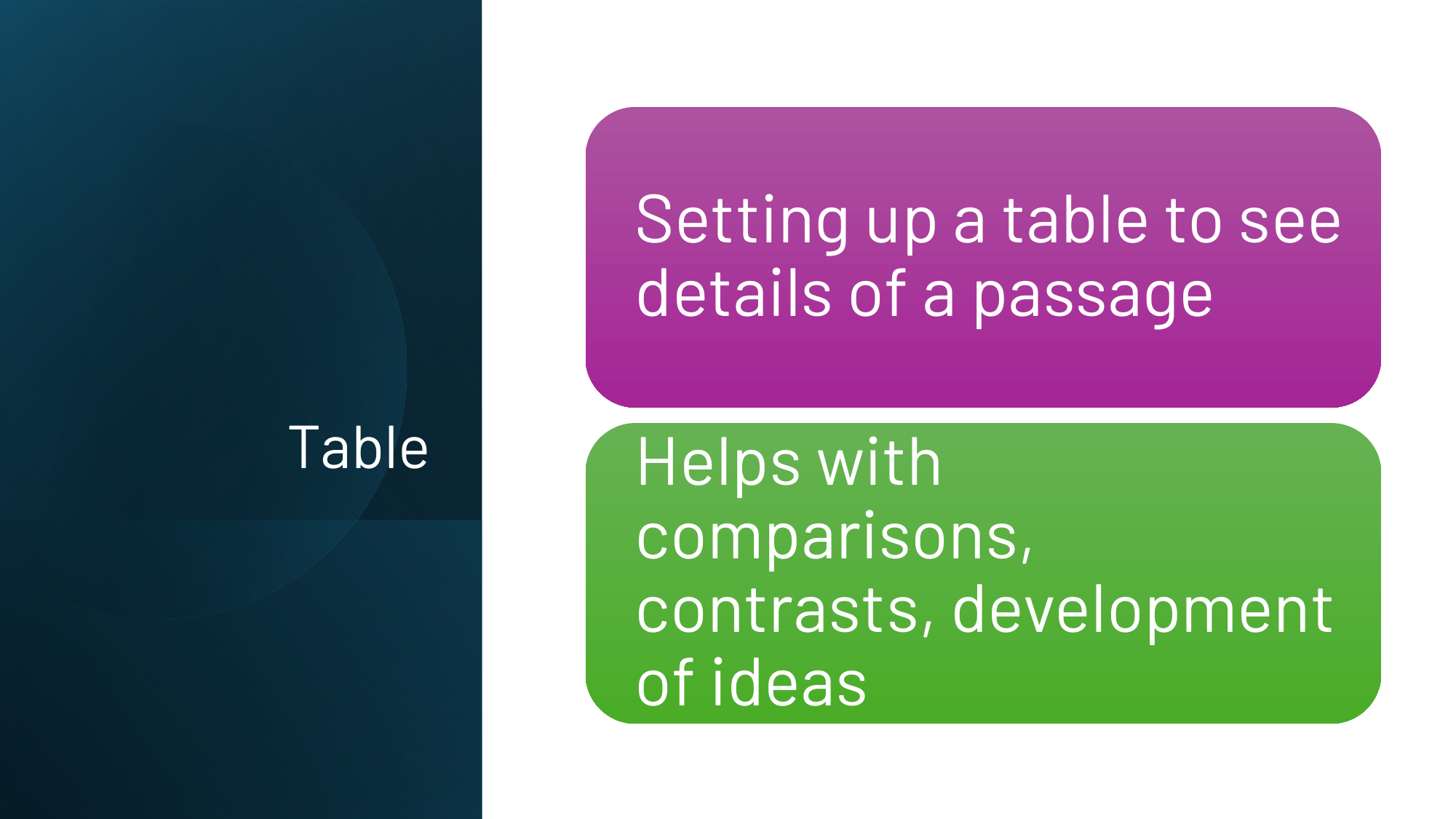

Setting up a table to see details of a passage
Helps with comparisons, contrasts, development of ideas

# Table